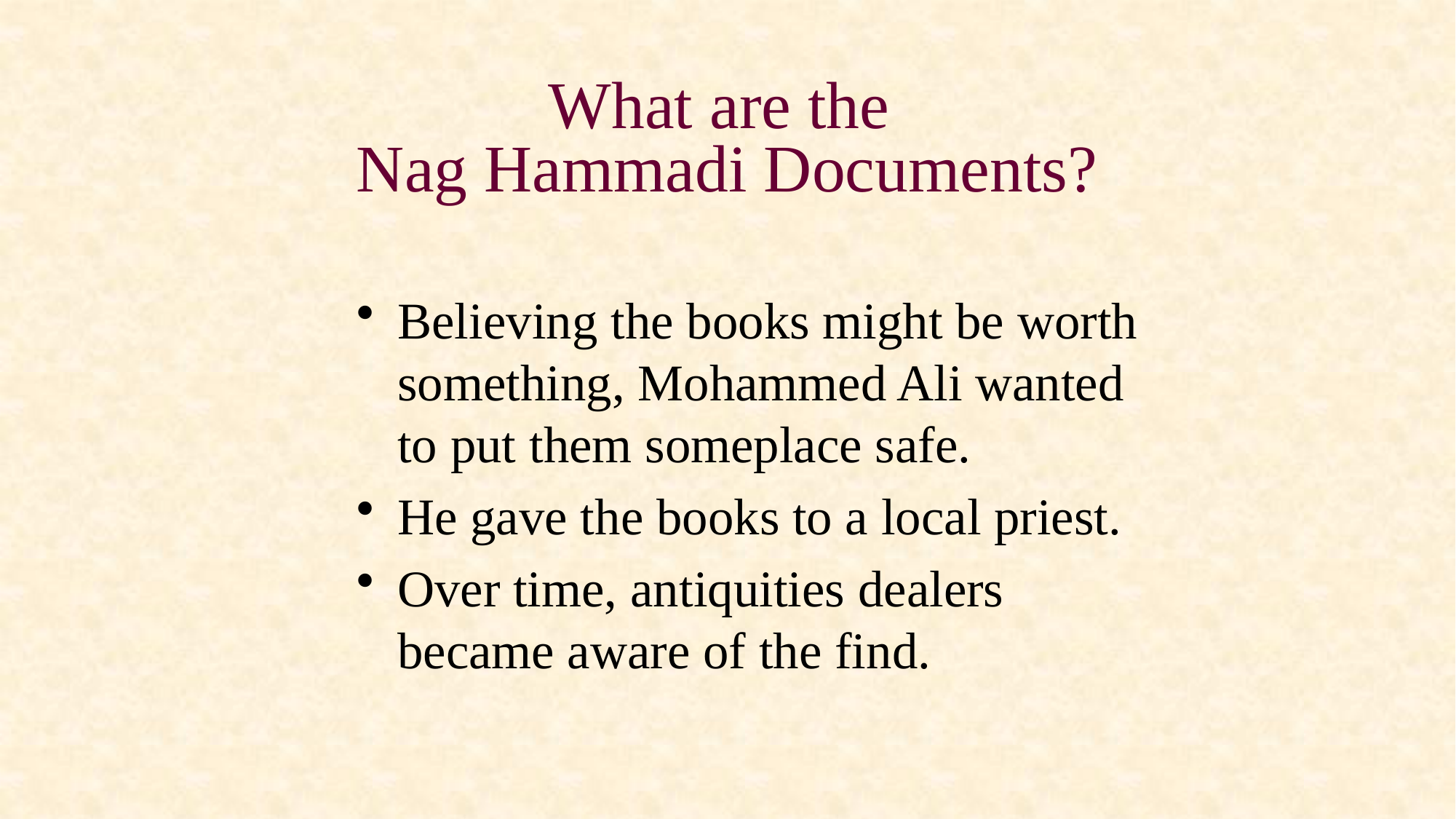

# What are the Nag Hammadi Documents?
Believing the books might be worth something, Mohammed Ali wanted to put them someplace safe.
He gave the books to a local priest.
Over time, antiquities dealers became aware of the find.